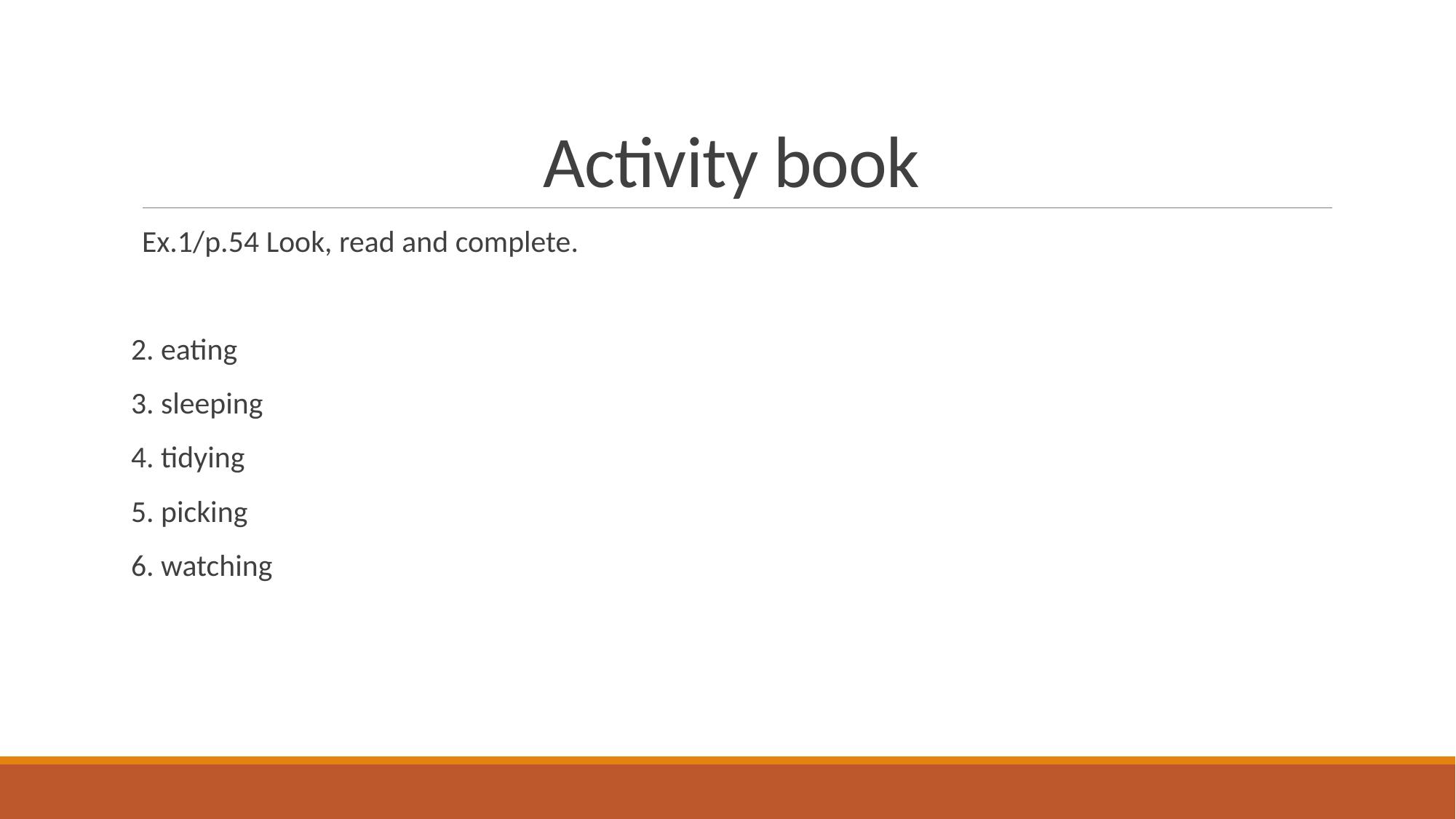

# Activity book
Ex.1/p.54 Look, read and complete.

2. eating
3. sleeping
4. tidying
5. picking
6. watching